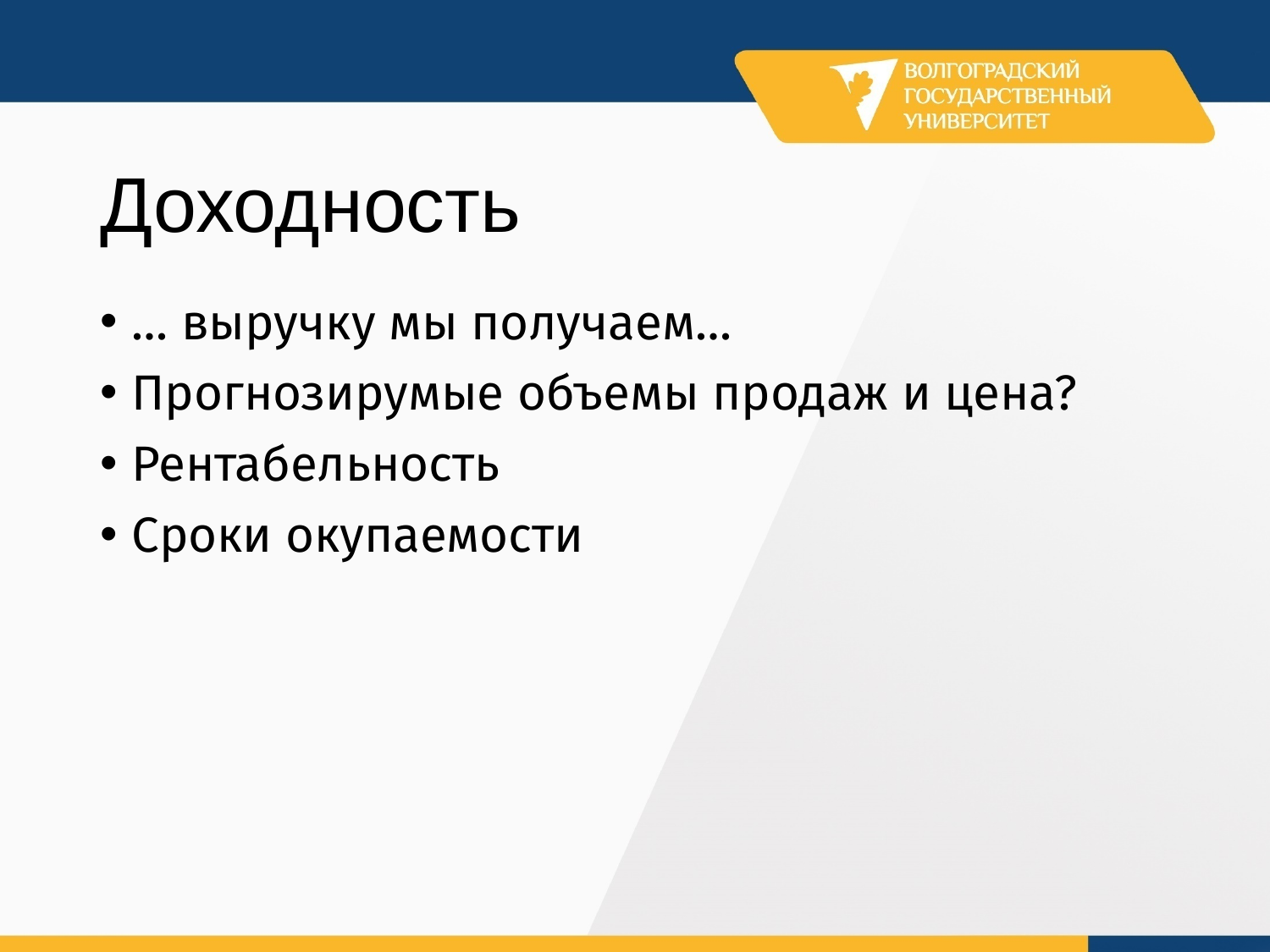

# Доходность
… выручку мы получаем…
Прогнозирумые объемы продаж и цена?
Рентабельность
Сроки окупаемости